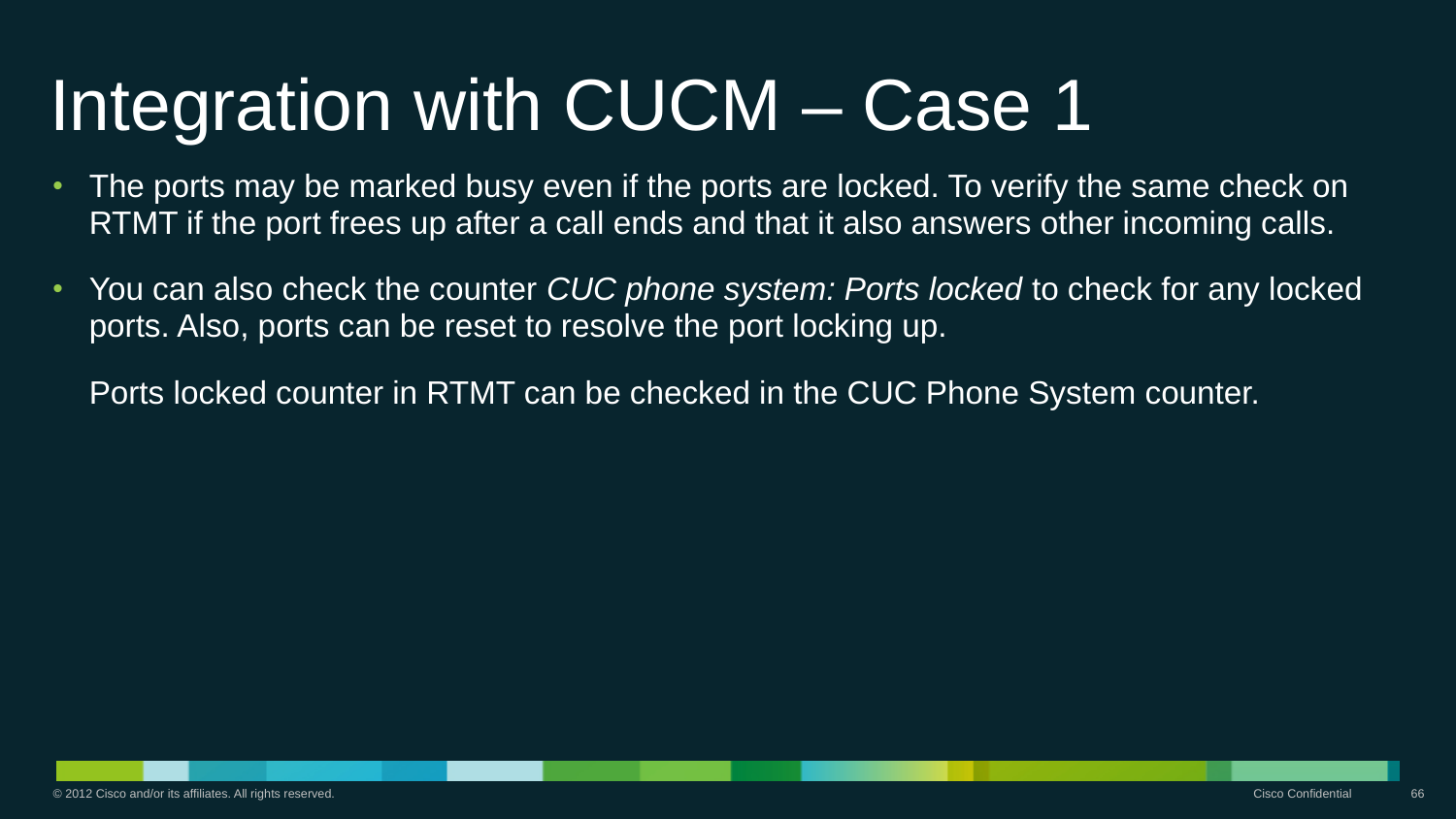

# Integration with CUCM – Case 1
The ports may be marked busy even if the ports are locked. To verify the same check on RTMT if the port frees up after a call ends and that it also answers other incoming calls.
You can also check the counter CUC phone system: Ports locked to check for any locked ports. Also, ports can be reset to resolve the port locking up.
	Ports locked counter in RTMT can be checked in the CUC Phone System counter.